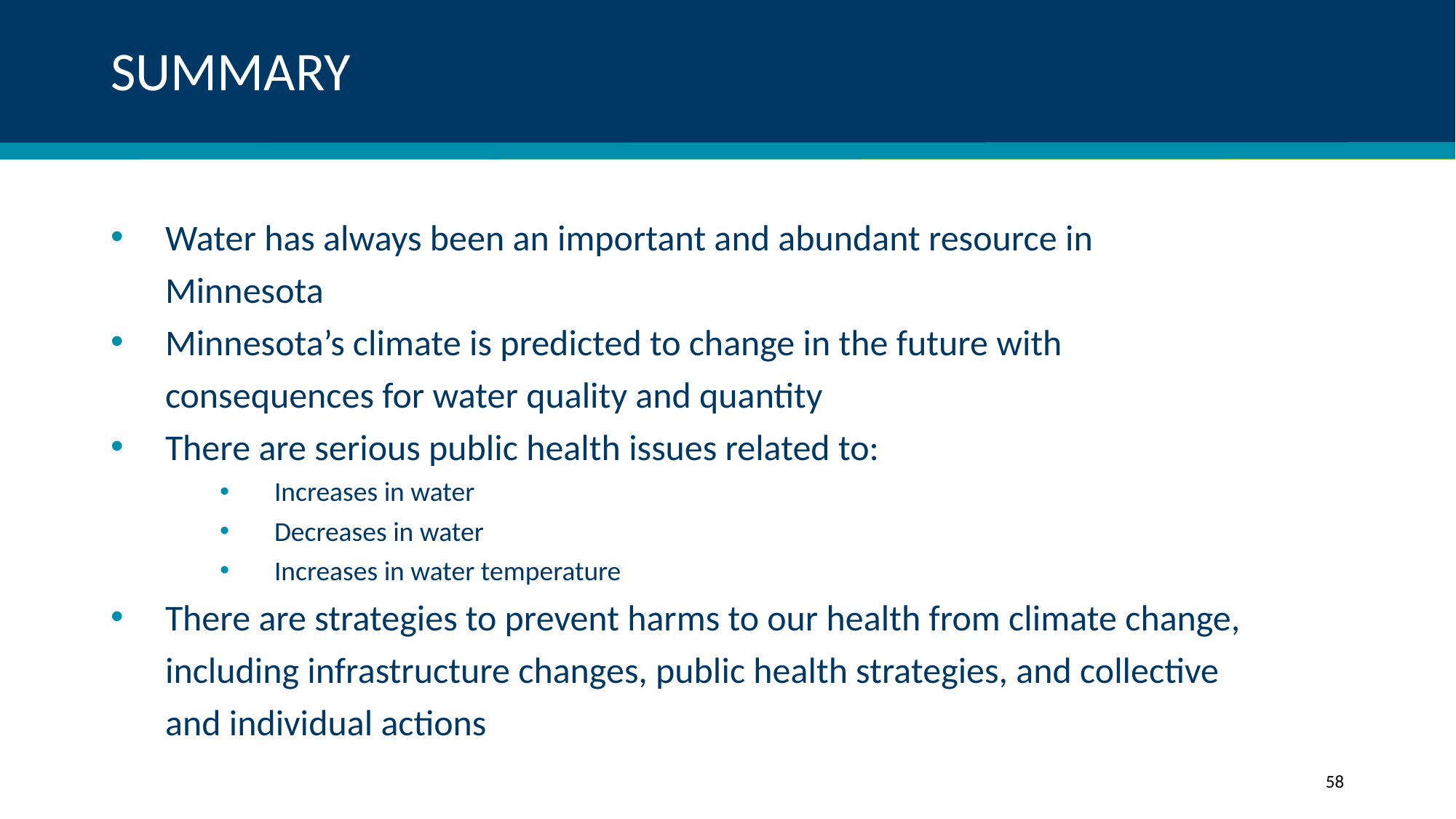

# SUMMARY
Water has always been an important and abundant resource in Minnesota
Minnesota’s climate is predicted to change in the future with consequences for water quality and quantity
There are serious public health issues related to:
Increases in water
Decreases in water
Increases in water temperature
There are strategies to prevent harms to our health from climate change, including infrastructure changes, public health strategies, and collective and individual actions
58